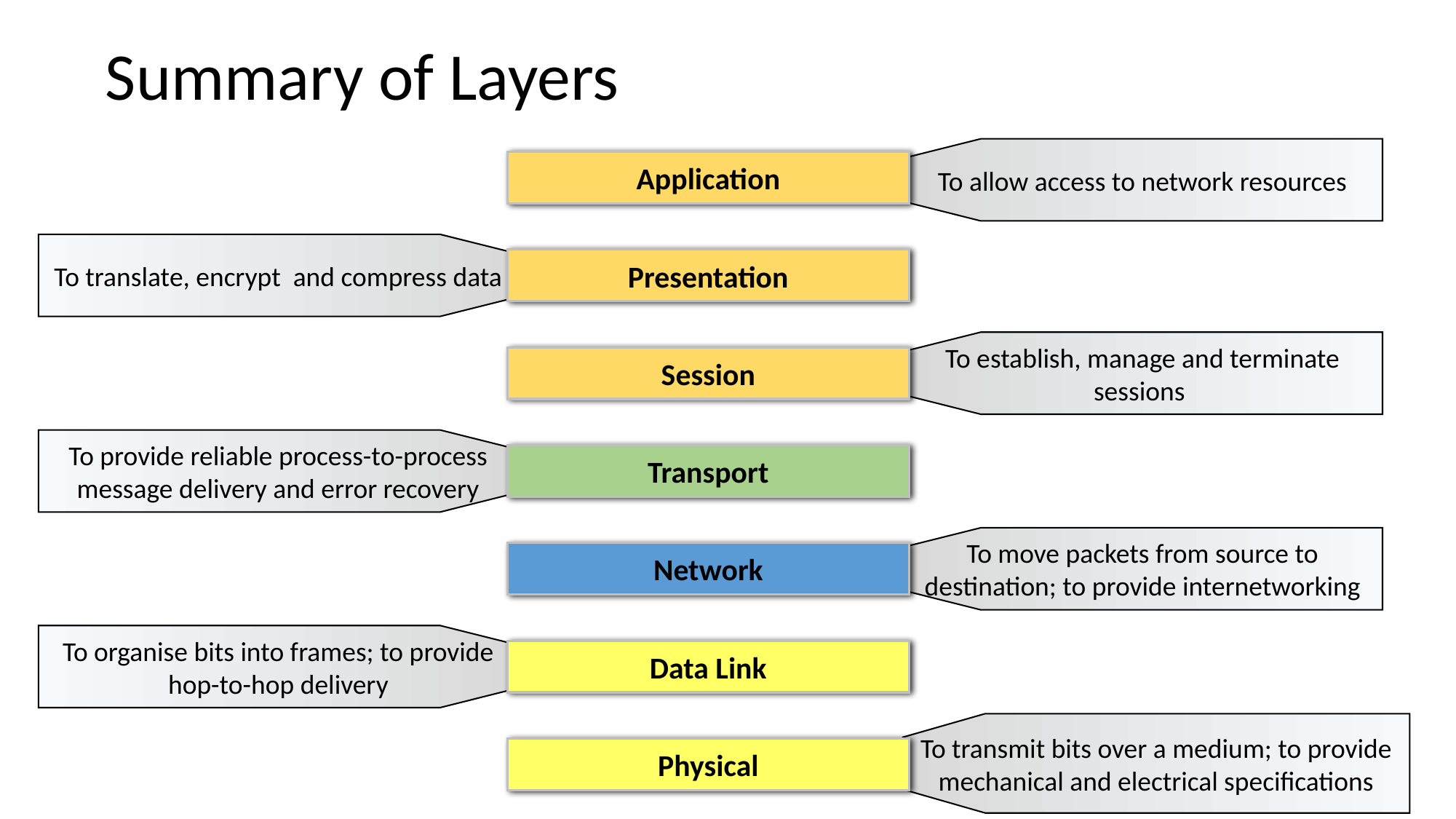

# Summary of Layers
To allow access to network resources
Application
To translate, encrypt  and compress data
Presentation
To establish, manage and terminate sessions
Session
To provide reliable process-to-process message delivery and error recovery
Transport
To move packets from source to destination; to provide internetworking
Network
To organise bits into frames; to provide hop-to-hop delivery
Data Link
To transmit bits over a medium; to provide mechanical and electrical specifications
Physical